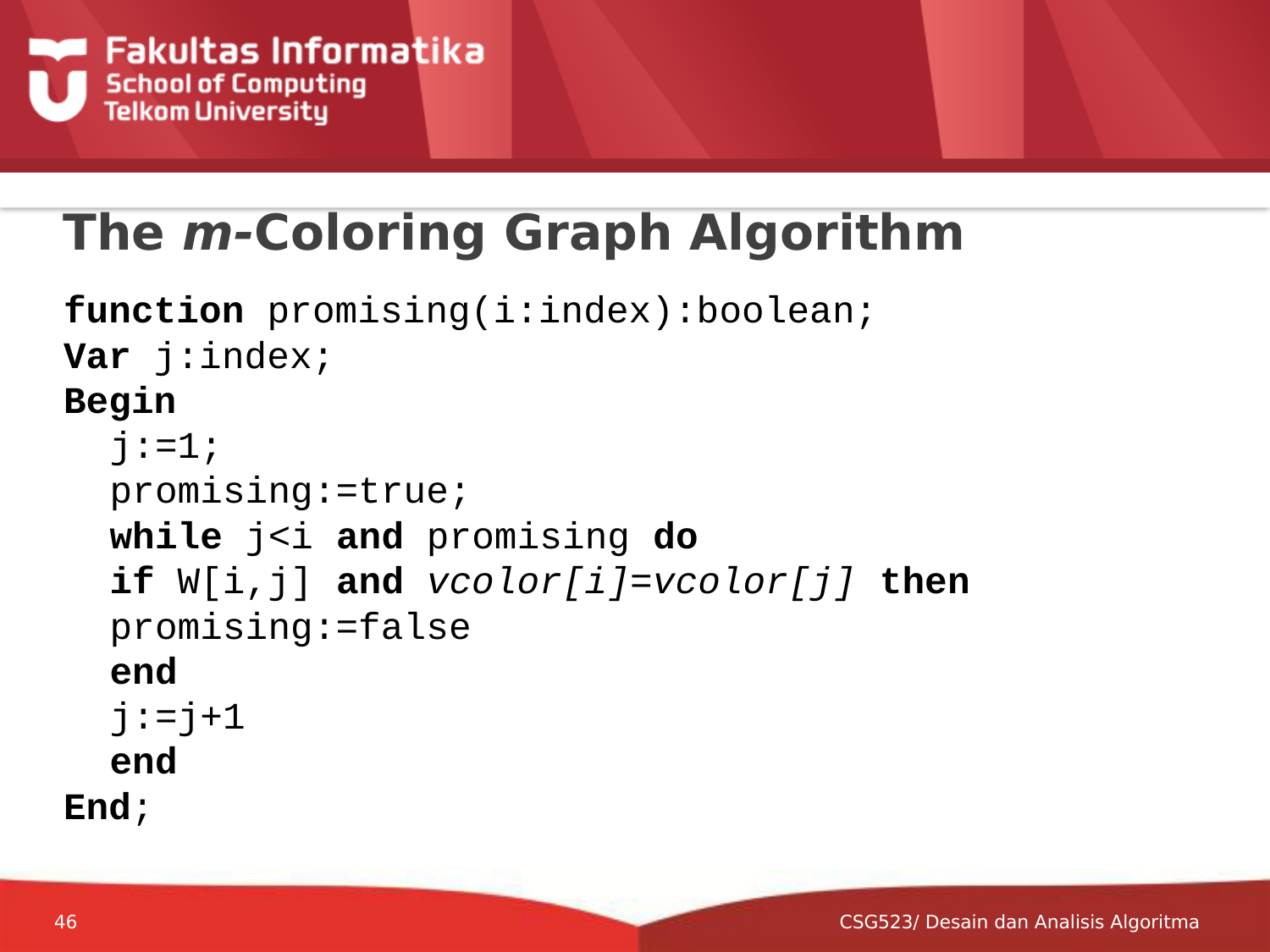

# The m-Coloring Graph Algorithm
function promising(i:index):boolean;
Var j:index;
Begin
	j:=1;
	promising:=true;
	while j<i and promising do
		if W[i,j] and vcolor[i]=vcolor[j] then
			promising:=false
		end
		j:=j+1
	end
End;
CSG523/ Desain dan Analisis Algoritma
46